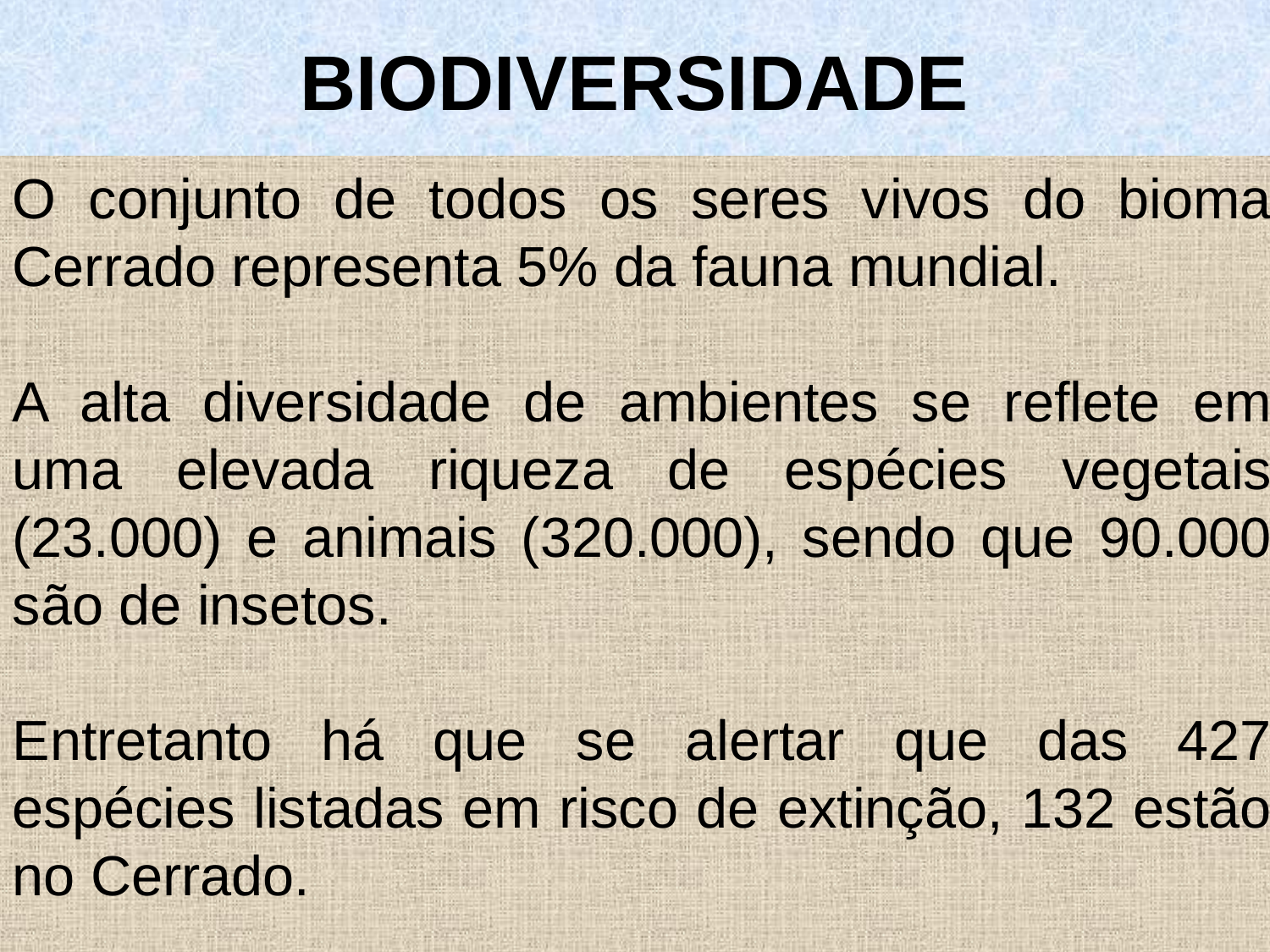

# BIODIVERSIDADE
O conjunto de todos os seres vivos do bioma Cerrado representa 5% da fauna mundial.

A alta diversidade de ambientes se reflete em uma elevada riqueza de espécies vegetais (23.000) e animais (320.000), sendo que 90.000 são de insetos.

Entretanto há que se alertar que das 427 espécies listadas em risco de extinção, 132 estão no Cerrado.